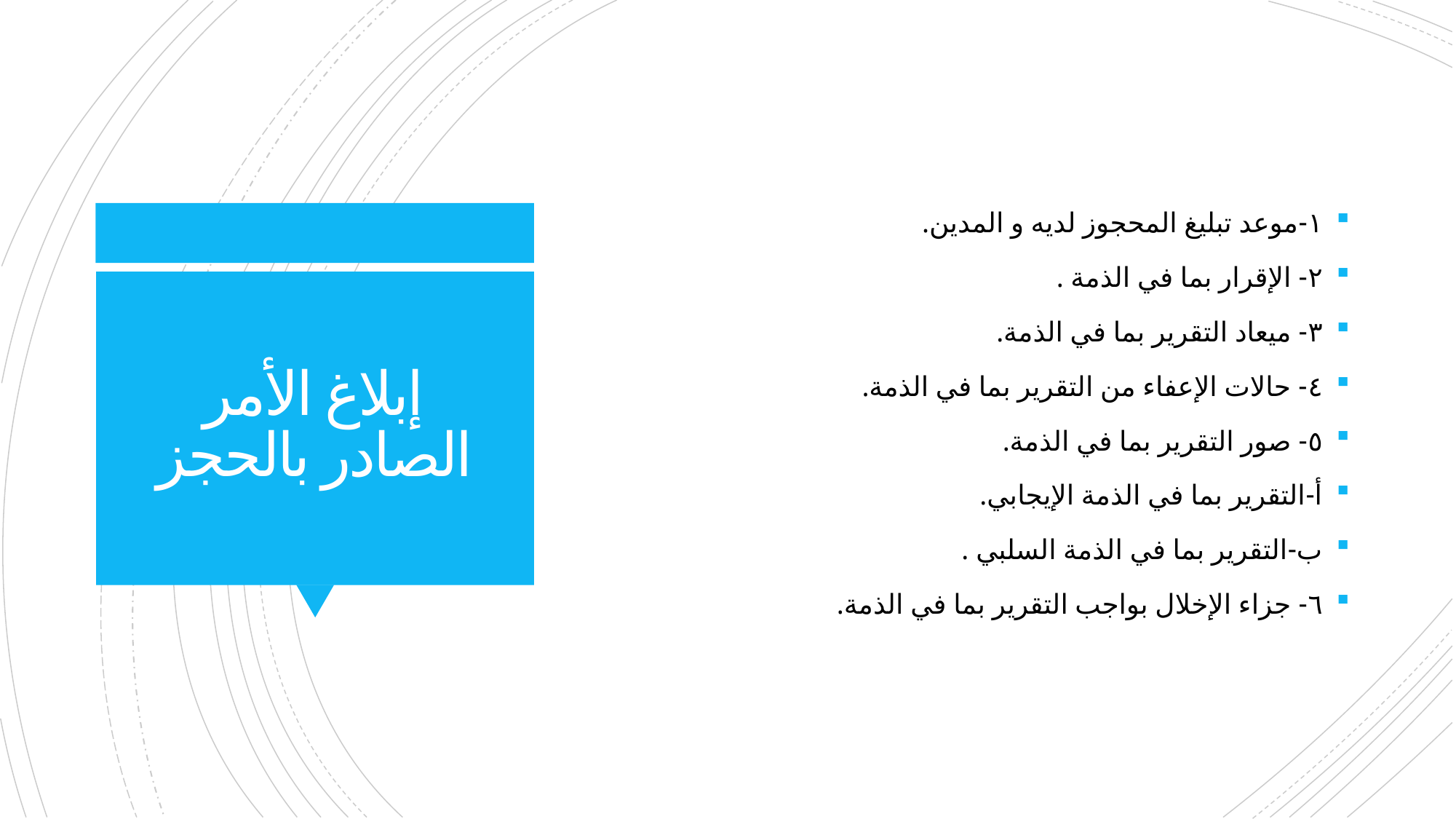

١-موعد تبليغ المحجوز لديه و المدين.
٢- الإقرار بما في الذمة .
٣- ميعاد التقرير بما في الذمة.
٤- حالات الإعفاء من التقرير بما في الذمة.
٥- صور التقرير بما في الذمة.
أ-التقرير بما في الذمة الإيجابي.
ب-التقرير بما في الذمة السلبي .
٦- جزاء الإخلال بواجب التقرير بما في الذمة.
# إبلاغ الأمر الصادر بالحجز